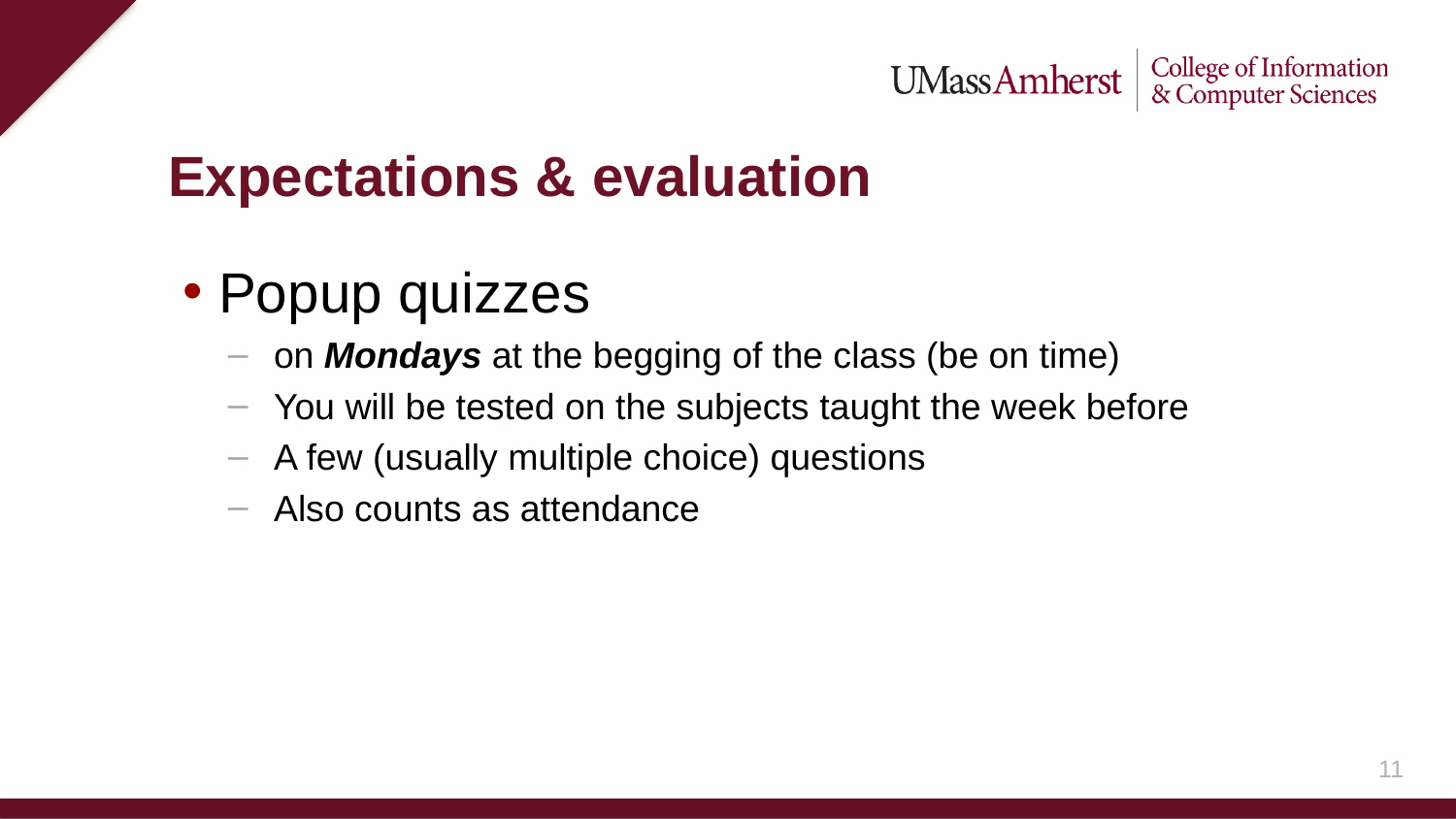

# Expectations & evaluation
Popup quizzes
on Mondays at the begging of the class (be on time)
You will be tested on the subjects taught the week before
A few (usually multiple choice) questions
Also counts as attendance
11